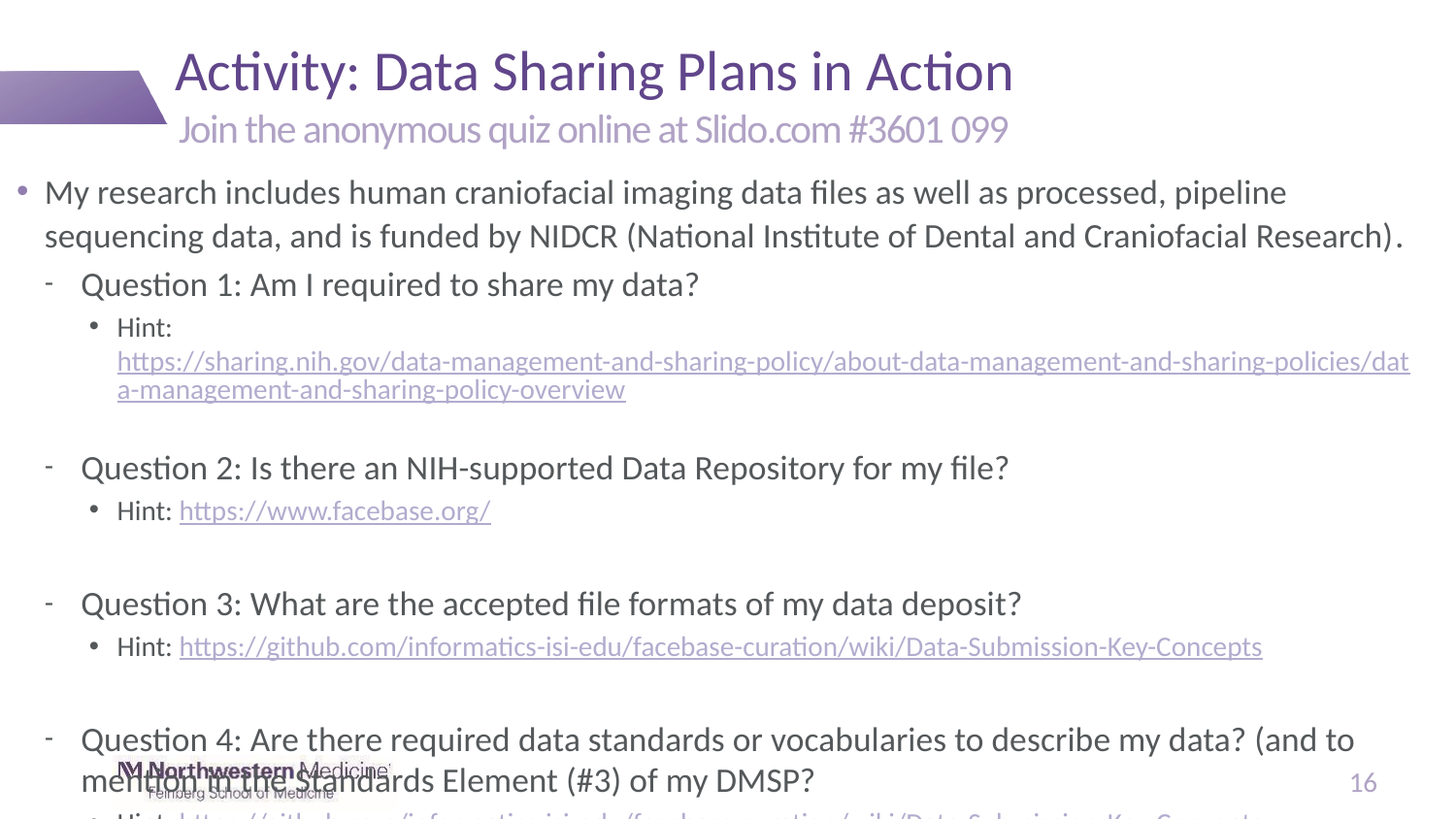

# Activity: Data Sharing Plans in Action
Join the anonymous quiz online at Slido.com #3601 099
My research includes human craniofacial imaging data files as well as processed, pipeline sequencing data, and is funded by NIDCR (National Institute of Dental and Craniofacial Research).
Question 1: Am I required to share my data?
Hint: https://sharing.nih.gov/data-management-and-sharing-policy/about-data-management-and-sharing-policies/data-management-and-sharing-policy-overview
Question 2: Is there an NIH-supported Data Repository for my file?
Hint: https://www.facebase.org/

Question 3: What are the accepted file formats of my data deposit?
Hint: https://github.com/informatics-isi-edu/facebase-curation/wiki/Data-Submission-Key-Concepts

Question 4: Are there required data standards or vocabularies to describe my data? (and to mention in the Standards Element (#3) of my DMSP?
Hint: https://github.com/informatics-isi-edu/facebase-curation/wiki/Data-Submission-Key-Concepts

16